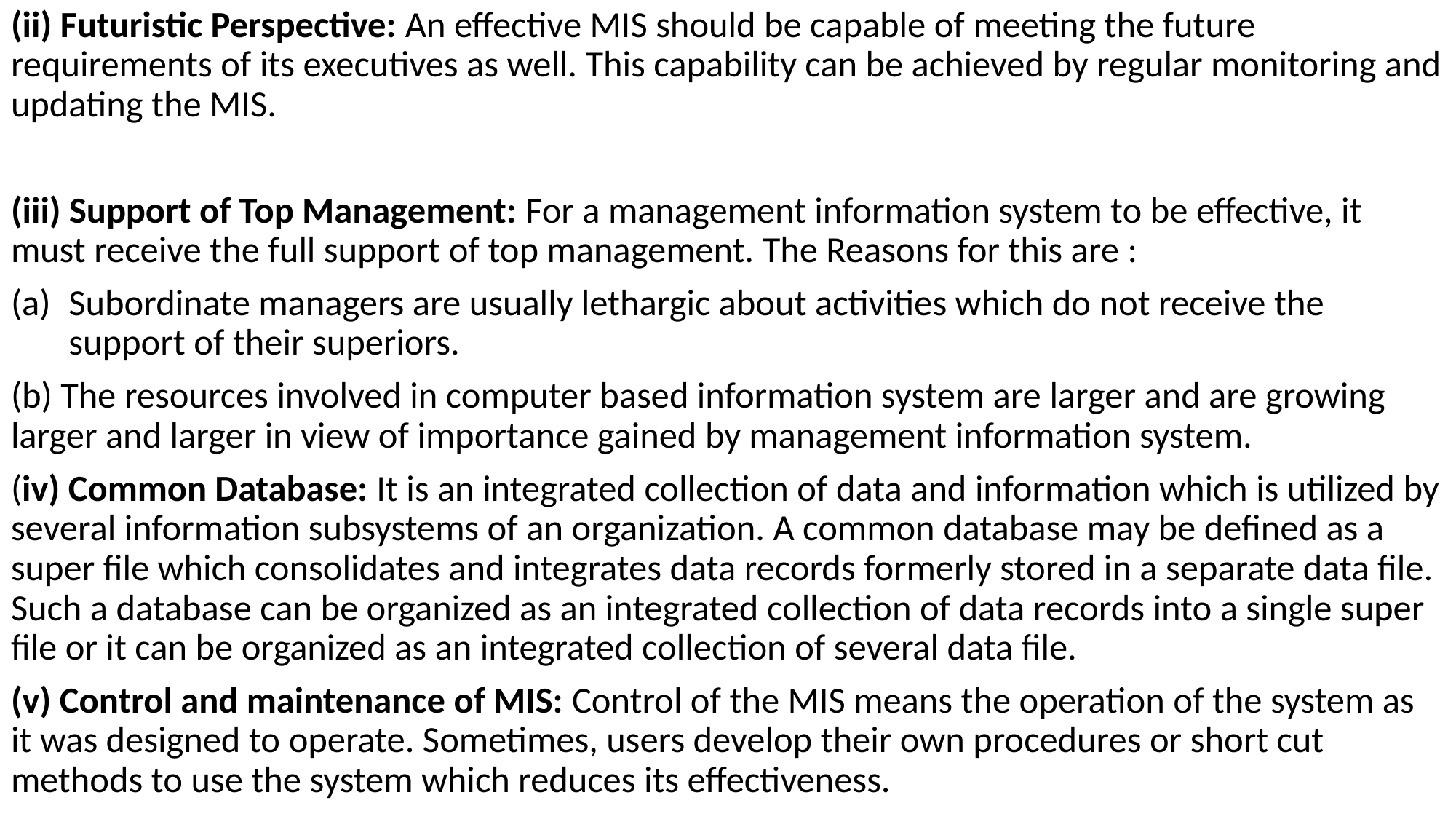

(ii) Futuristic Perspective: An effective MIS should be capable of meeting the future requirements of its executives as well. This capability can be achieved by regular monitoring and updating the MIS.

(iii) Support of Top Management: For a management information system to be effective, it must receive the full support of top management. The Reasons for this are :
Subordinate managers are usually lethargic about activities which do not receive the support of their superiors.
(b) The resources involved in computer based information system are larger and are growing larger and larger in view of importance gained by management information system.
(iv) Common Database: It is an integrated collection of data and information which is utilized by several information subsystems of an organization. A common database may be defined as a super file which consolidates and integrates data records formerly stored in a separate data file. Such a database can be organized as an integrated collection of data records into a single super file or it can be organized as an integrated collection of several data file.
(v) Control and maintenance of MIS: Control of the MIS means the operation of the system as it was designed to operate. Sometimes, users develop their own procedures or short cut methods to use the system which reduces its effectiveness.